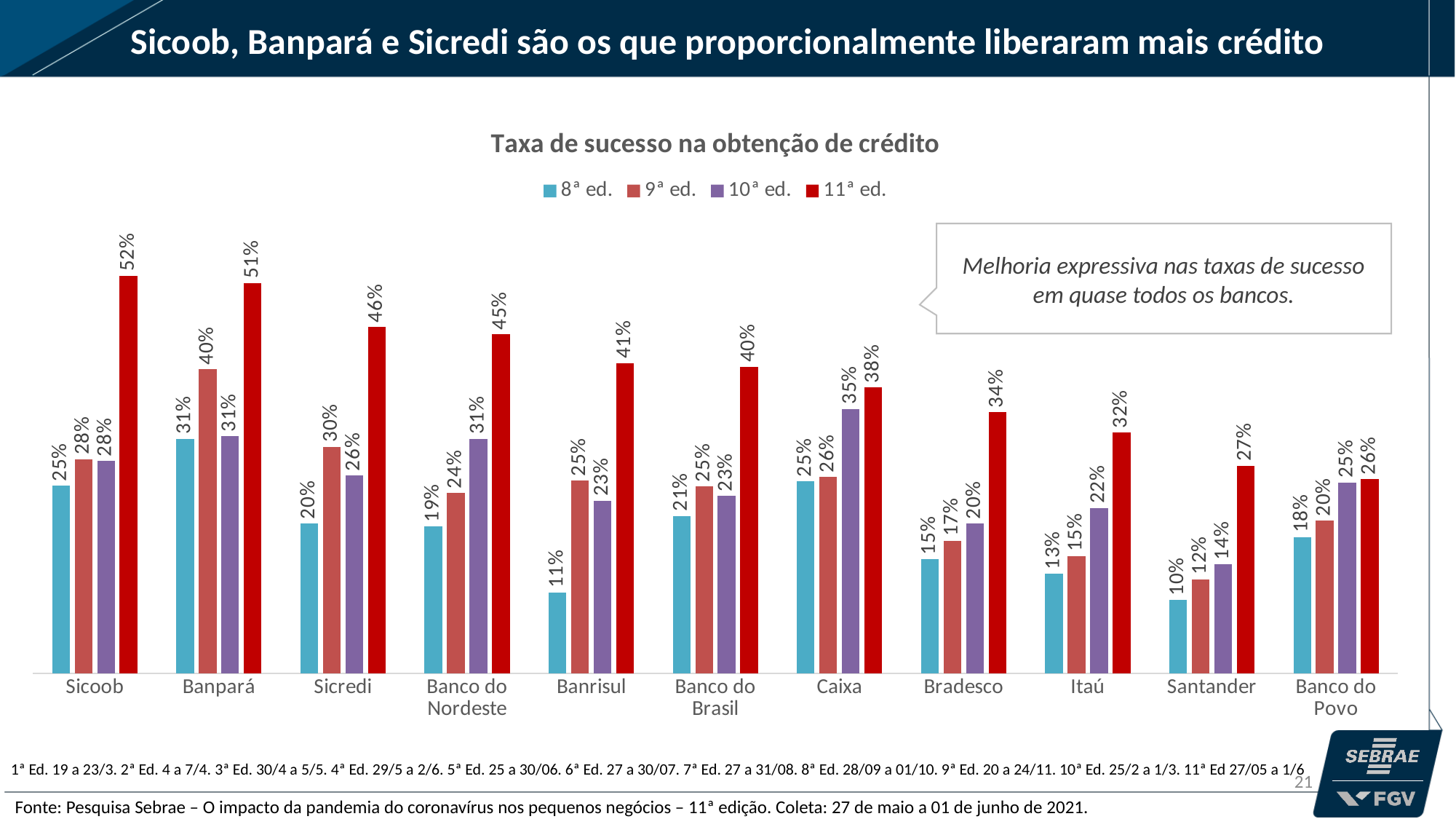

Sicoob, Banpará e Sicredi são os que proporcionalmente liberaram mais crédito

### Chart: Taxa de sucesso na obtenção de crédito

| Category | 8ª ed. | 9ª ed. | 10ª ed. | 11ª ed. |
|---|---|---|---|---|
| Sicoob | 0.2476148894171078 | 0.282281093613051 | 0.2801887163756908 | 0.524414729612466 |
| Banpará | 0.3092360609792348 | 0.40099014033945285 | 0.31252134375396384 | 0.5149645624472109 |
| Sicredi | 0.1975517261114073 | 0.29894670144389135 | 0.26104546141354135 | 0.4569649542542859 |
| Banco do Nordeste | 0.19366287543153746 | 0.2379743979171187 | 0.3093589849711956 | 0.4469975700891731 |
| Banrisul | 0.10658217795202488 | 0.25389721441201196 | 0.227654153698489 | 0.40915543668346877 |
| Banco do Brasil | 0.20770184501204023 | 0.24649923829483714 | 0.2338379944281092 | 0.4044198583813214 |
| Caixa | 0.2531284387701374 | 0.258759985175703 | 0.3488655503783581 | 0.37723873576042877 |
| Bradesco | 0.15061032712891026 | 0.17491116564215364 | 0.19733828166676973 | 0.34464103660341366 |
| Itaú | 0.13113446460033149 | 0.15464934719971982 | 0.21811036619881954 | 0.31748851670447736 |
| Santander | 0.09652423414600622 | 0.12414217028310988 | 0.1437727539311047 | 0.2736166670454804 |
| Banco do Povo | 0.17948572504691007 | 0.2012046083726117 | 0.2515353591822066 | 0.25586545706359126 |
Melhoria expressiva nas taxas de sucesso em quase todos os bancos.
1ª Ed. 19 a 23/3. 2ª Ed. 4 a 7/4. 3ª Ed. 30/4 a 5/5. 4ª Ed. 29/5 a 2/6. 5ª Ed. 25 a 30/06. 6ª Ed. 27 a 30/07. 7ª Ed. 27 a 31/08. 8ª Ed. 28/09 a 01/10. 9ª Ed. 20 a 24/11. 10ª Ed. 25/2 a 1/3. 11ª Ed 27/05 a 1/6
21
Fonte: Pesquisa Sebrae – O impacto da pandemia do coronavírus nos pequenos negócios – 11ª edição. Coleta: 27 de maio a 01 de junho de 2021.